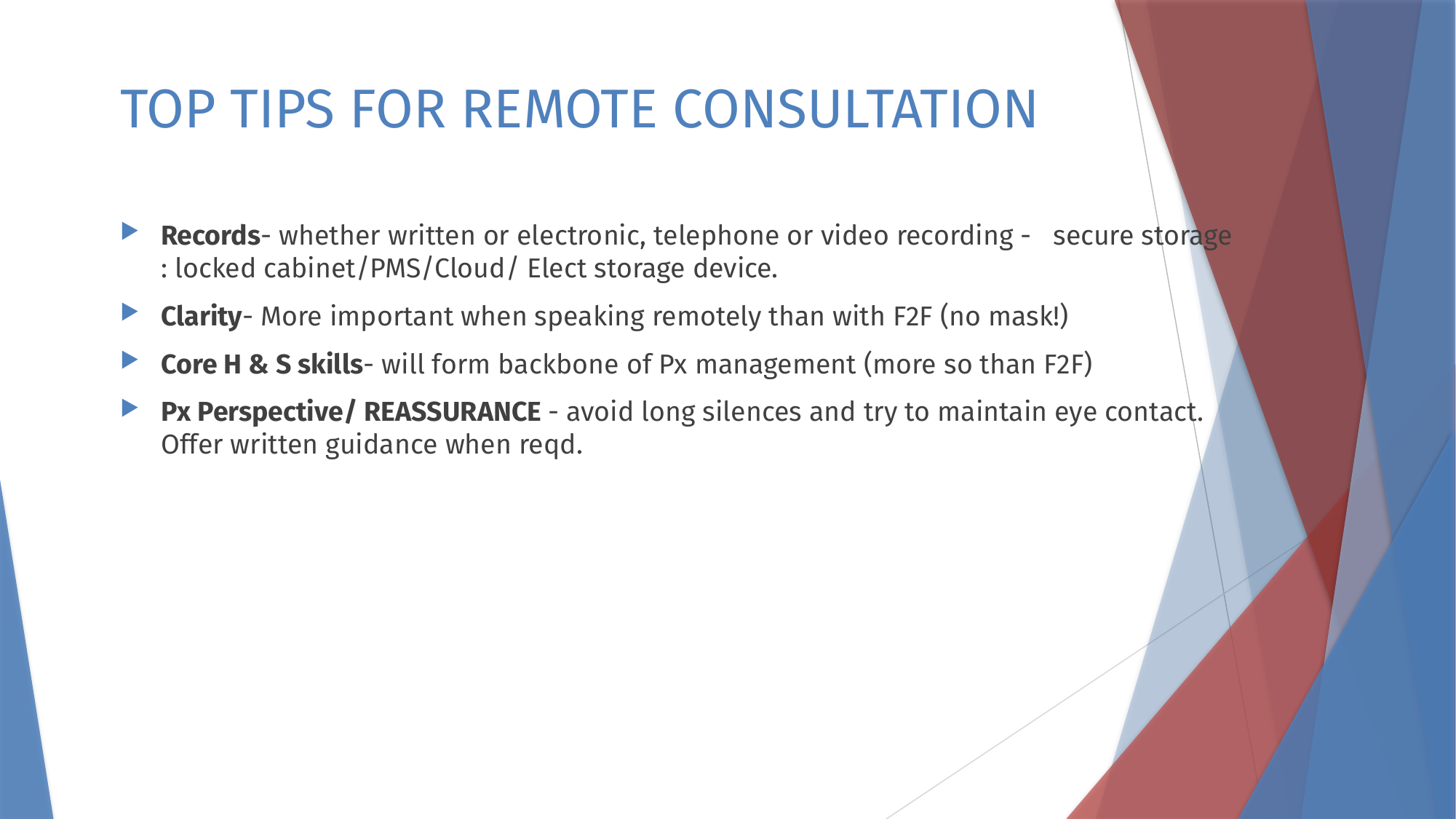

# TOP TIPS FOR REMOTE CONSULTATION

Records- whether written or electronic, telephone or video recording -   secure storage : locked cabinet/PMS/Cloud/ Elect storage device.
Clarity- More important when speaking remotely than with F2F (no mask!)
Core H & S skills- will form backbone of Px management (more so than F2F)
Px Perspective/ REASSURANCE - avoid long silences and try to maintain eye contact. Offer written guidance when reqd.